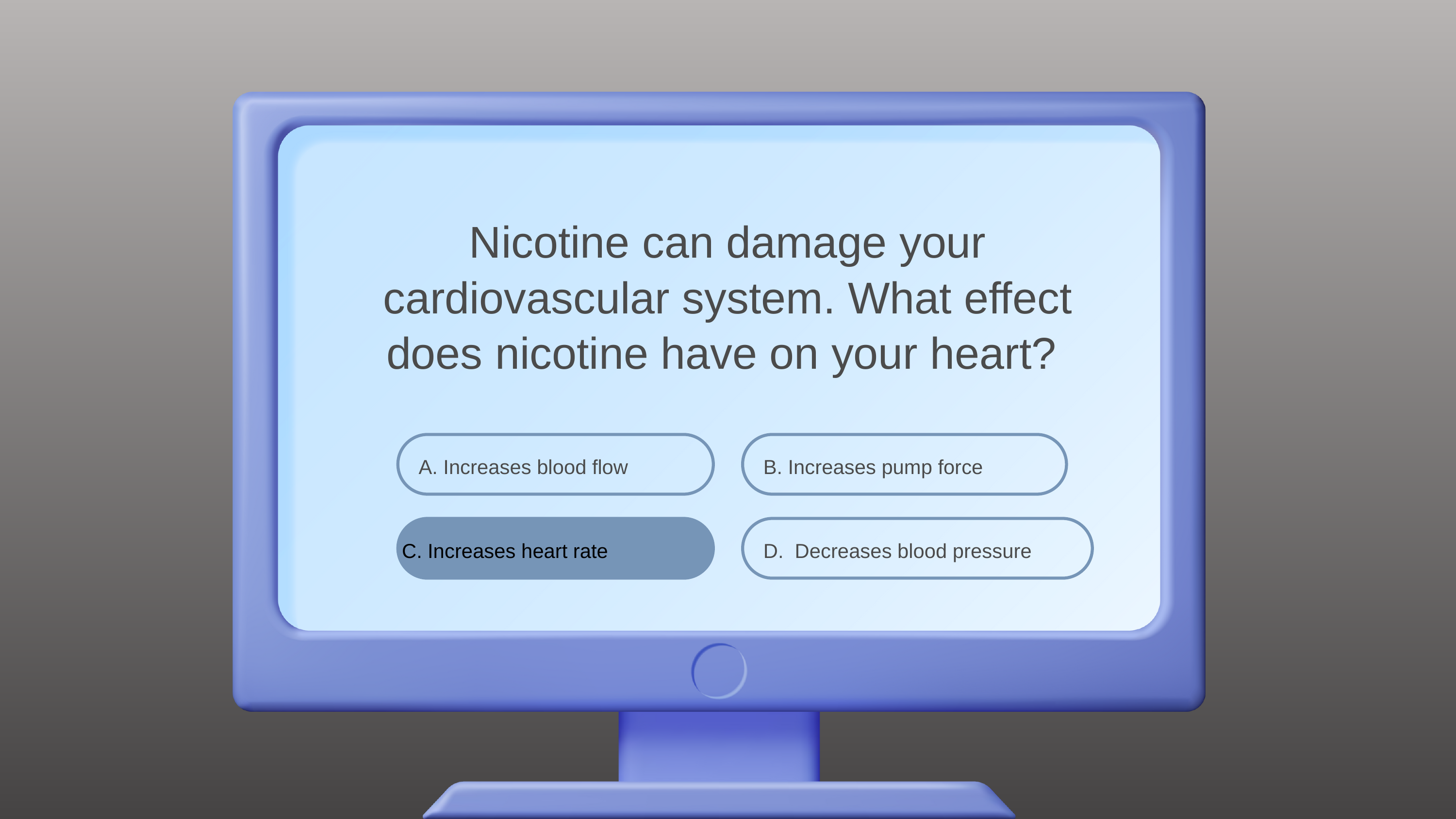

Nicotine can damage your cardiovascular system. What effect does nicotine have on your heart?

   A. Increases blood flow

   B. Increases pump force

C. Increases heart rate

   D.  Decreases blood pressure